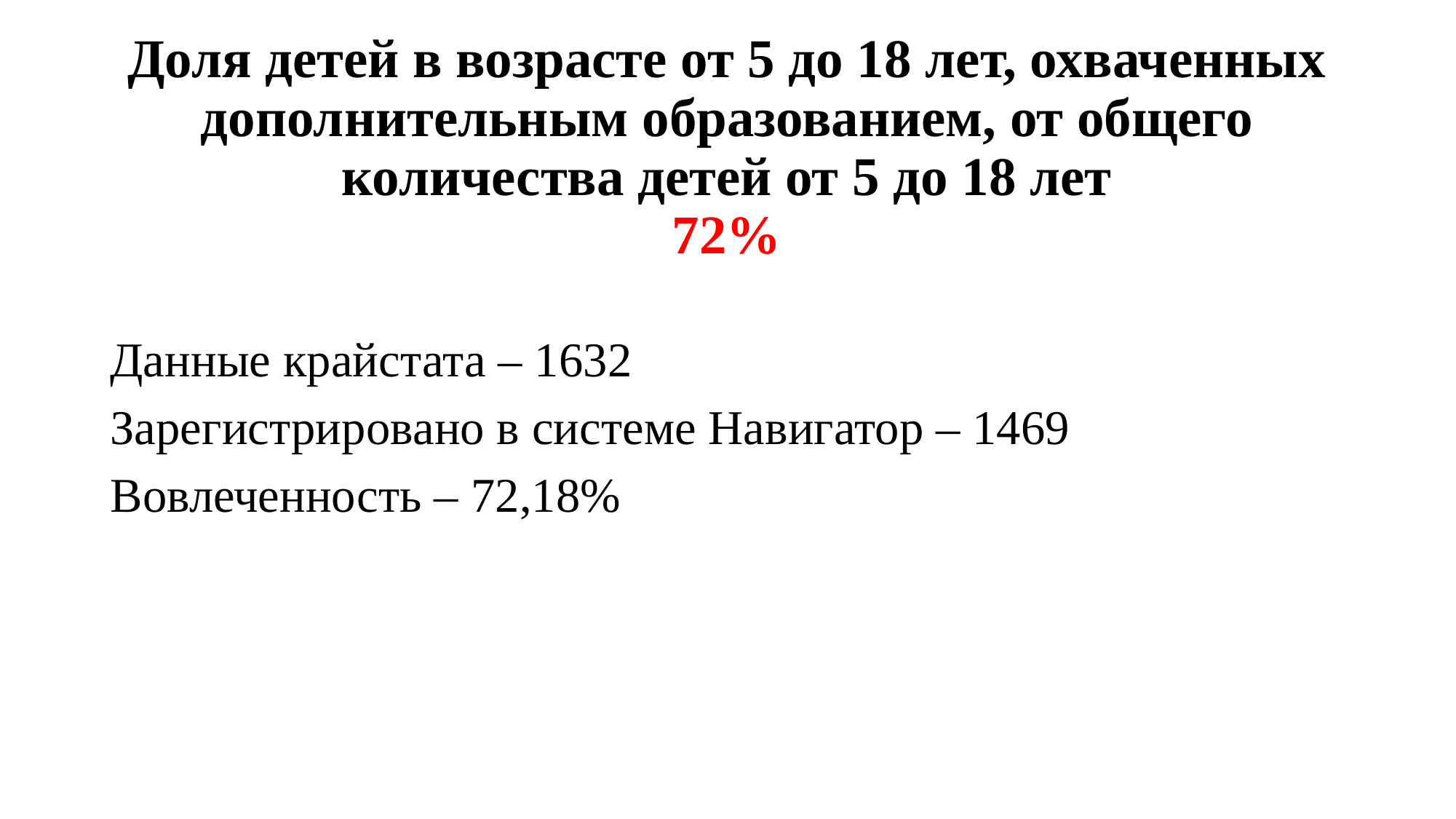

# Доля детей в возрасте от 5 до 18 лет, охваченных дополнительным образованием, от общего количества детей от 5 до 18 лет 72%
Данные крайстата – 1632
Зарегистрировано в системе Навигатор – 1469
Вовлеченность – 72,18%